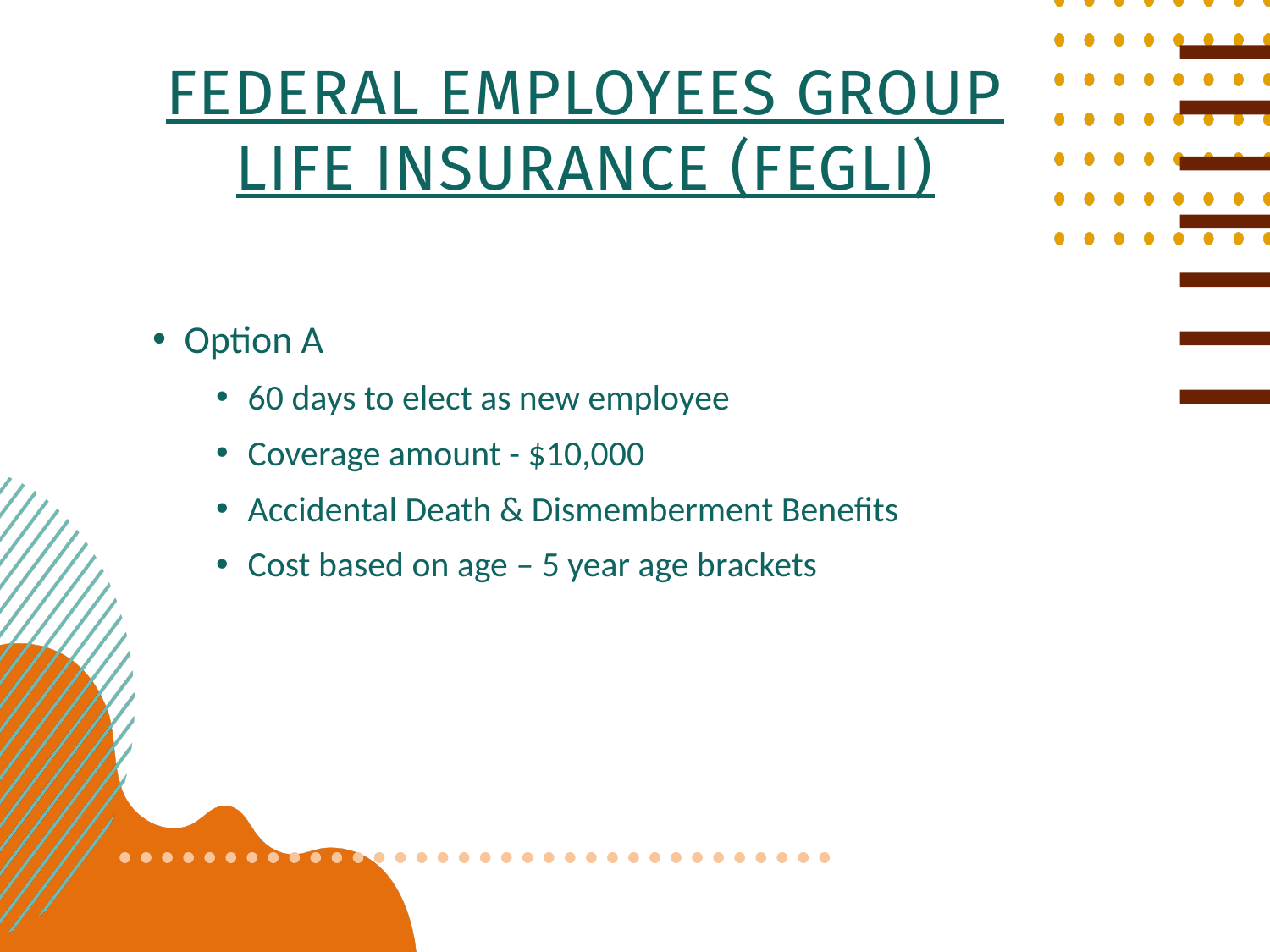

Federal employees group life insurance (fegli)
Option A
60 days to elect as new employee
Coverage amount - $10,000
Accidental Death & Dismemberment Benefits
Cost based on age – 5 year age brackets